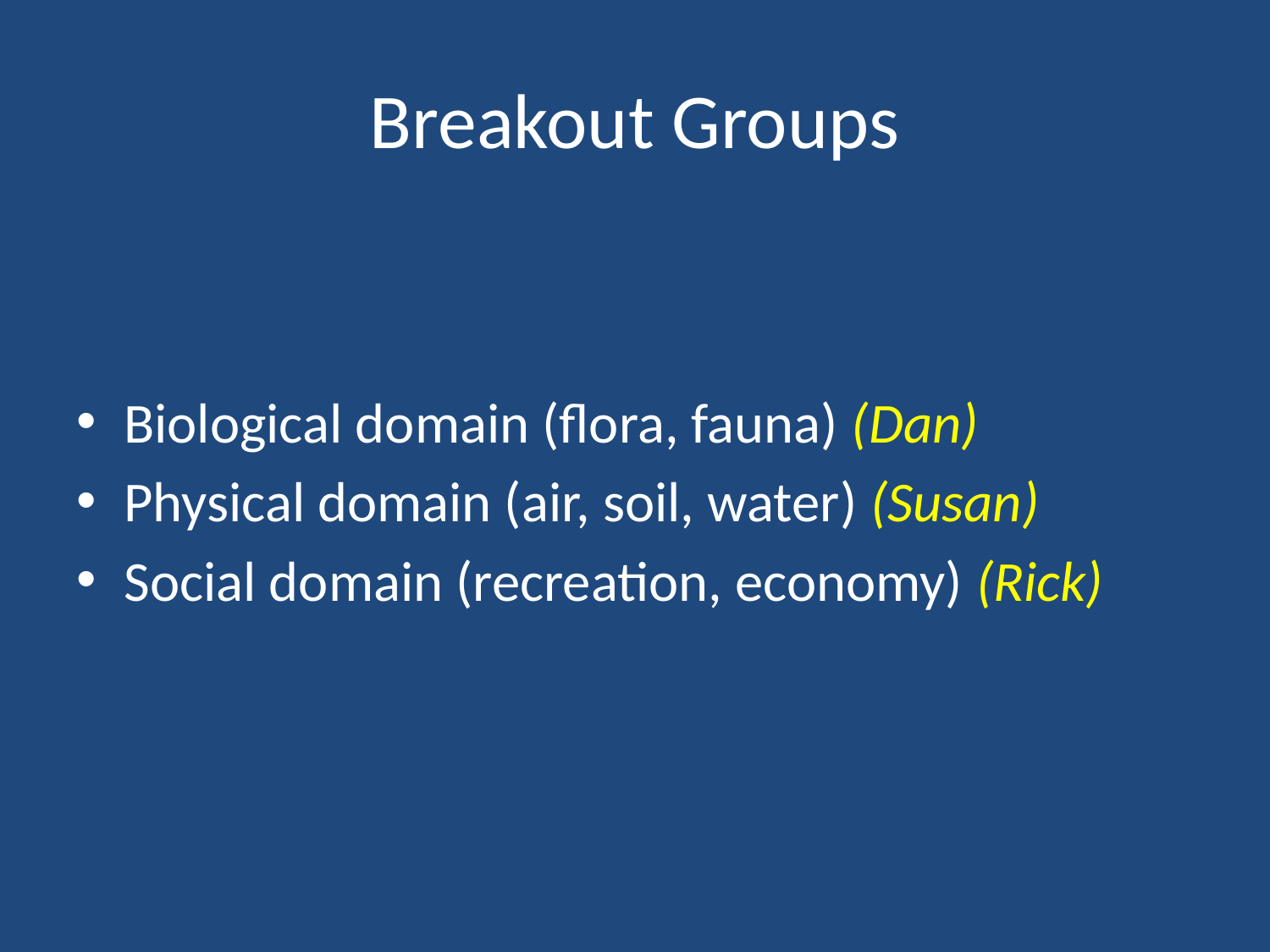

# Breakout Groups

Biological domain (flora, fauna) (Dan)
Physical domain (air, soil, water) (Susan)
Social domain (recreation, economy) (Rick)